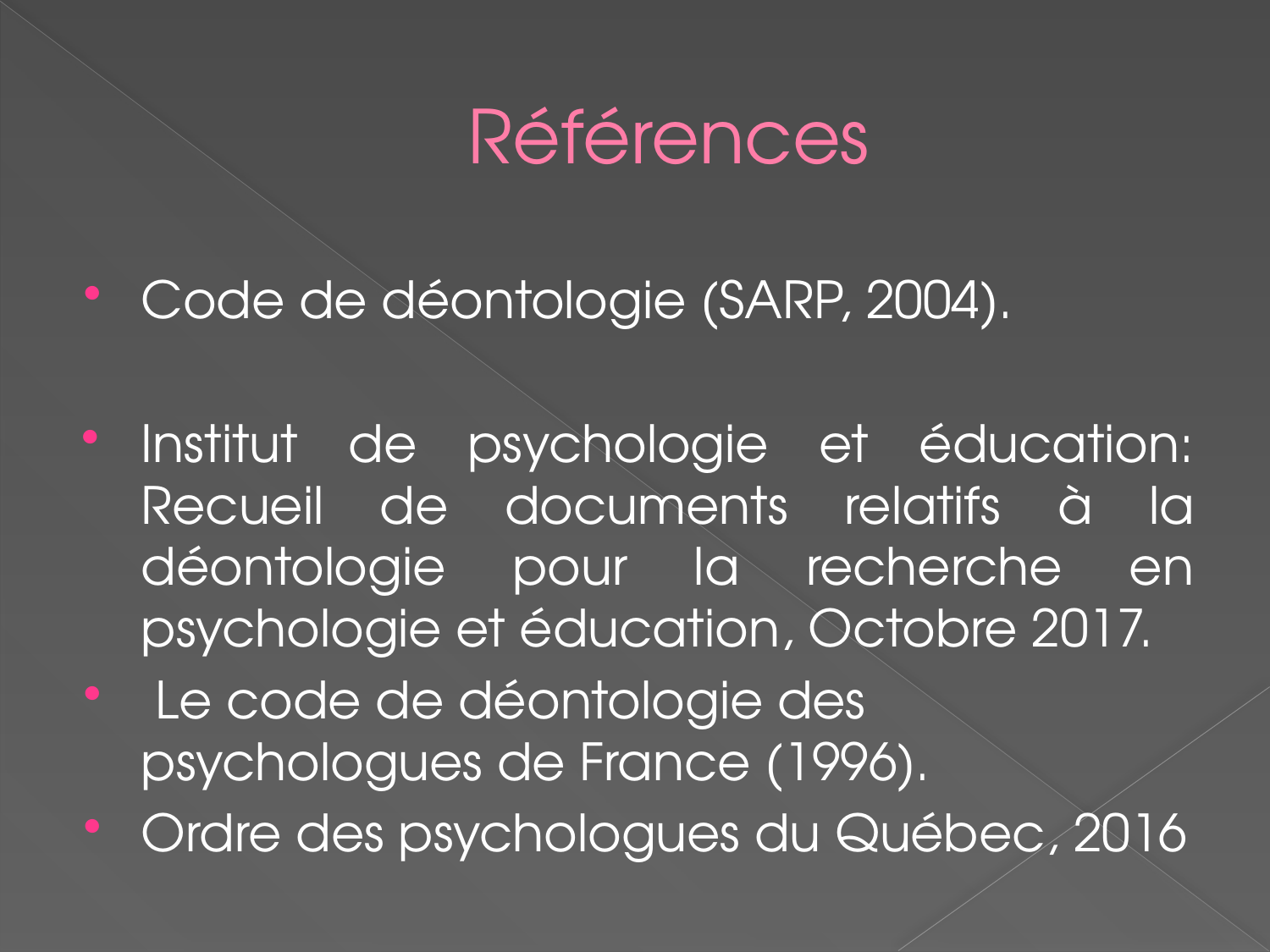

# Références
Code de déontologie (SARP, 2004).

Institut de psychologie et éducation: Recueil de documents relatifs à la déontologie pour la recherche en psychologie et éducation, Octobre 2017.
 Le code de déontologie des psychologues de France (1996).
Ordre des psychologues du Québec, 2016